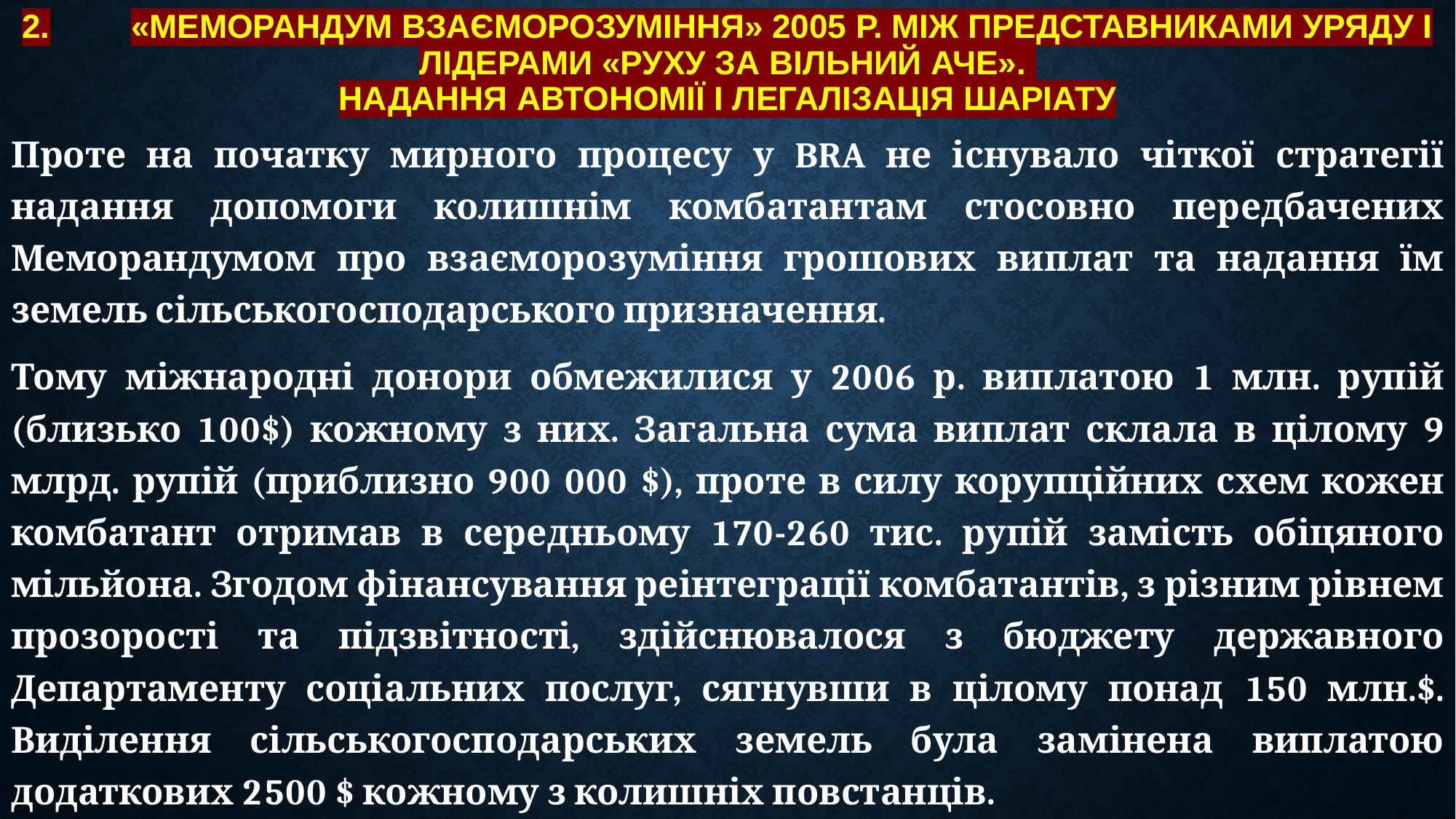

# 2.	«Меморандум взаєморозуміння» 2005 р. між представниками уряду і лідерами «Руху за вільний Аче». Надання автономії і легалізація шаріату
Проте на початку мирного процесу у BRA не існувало чіткої стратегії надання допомоги колишнім комбатантам стосовно передбачених Меморандумом про взаєморозуміння грошових виплат та надання їм земель сільськогосподарського призначення.
Тому міжнародні донори обмежилися у 2006 р. виплатою 1 млн. рупій (близько 100$) кожному з них. Загальна сума виплат склала в цілому 9 млрд. рупій (приблизно 900 000 $), проте в силу корупційних схем кожен комбатант отримав в середньому 170-260 тис. рупій замість обіцяного мільйона. Згодом фінансування реінтеграції комбатантів, з різним рівнем прозорості та підзвітності, здійснювалося з бюджету державного Департаменту соціальних послуг, сягнувши в цілому понад 150 млн.$. Виділення сільськогосподарських земель була замінена виплатою додаткових 2500 $ кожному з колишніх повстанців.